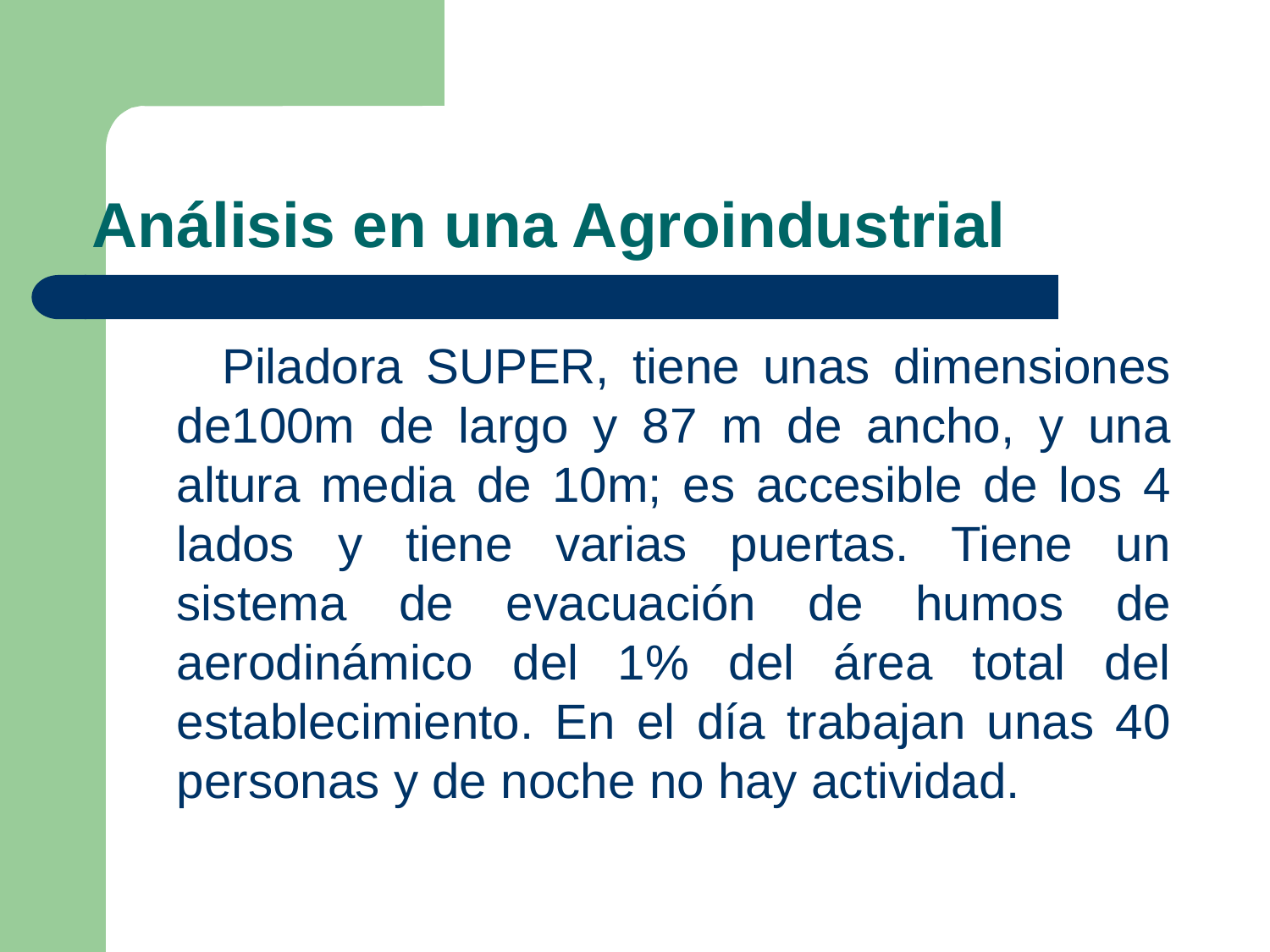

# Análisis en una Agroindustrial
    Piladora SUPER, tiene unas dimensiones de100m de largo y 87 m de ancho, y una altura media de 10m; es accesible de los 4 lados y tiene varias puertas. Tiene un sistema de evacuación de humos de aerodinámico del 1% del área total del establecimiento. En el día trabajan unas 40 personas y de noche no hay actividad.